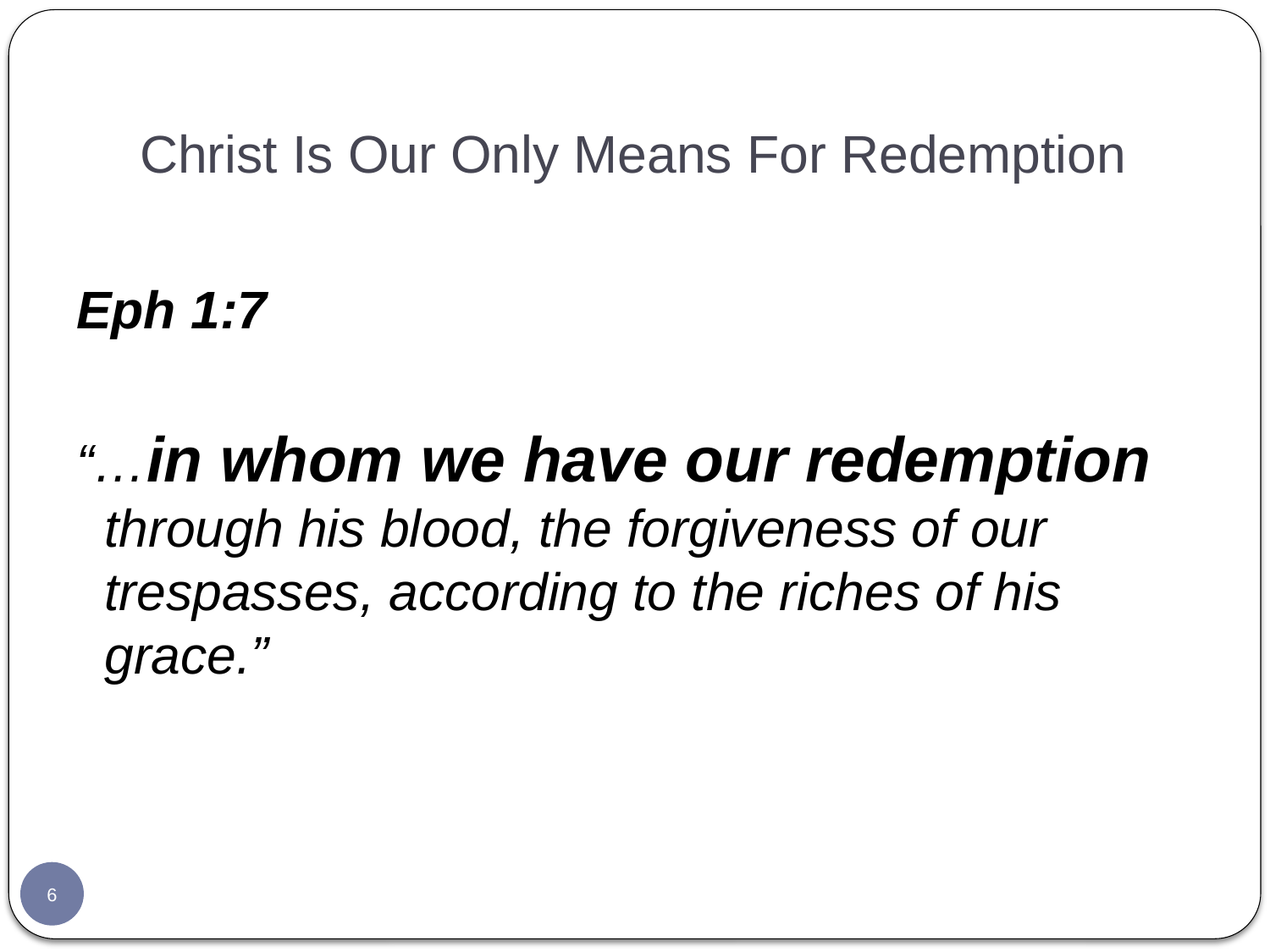

# Christ Is Our Only Means For Redemption
Eph 1:7

“…in whom we have our redemption through his blood, the forgiveness of our trespasses, according to the riches of his grace.”

6